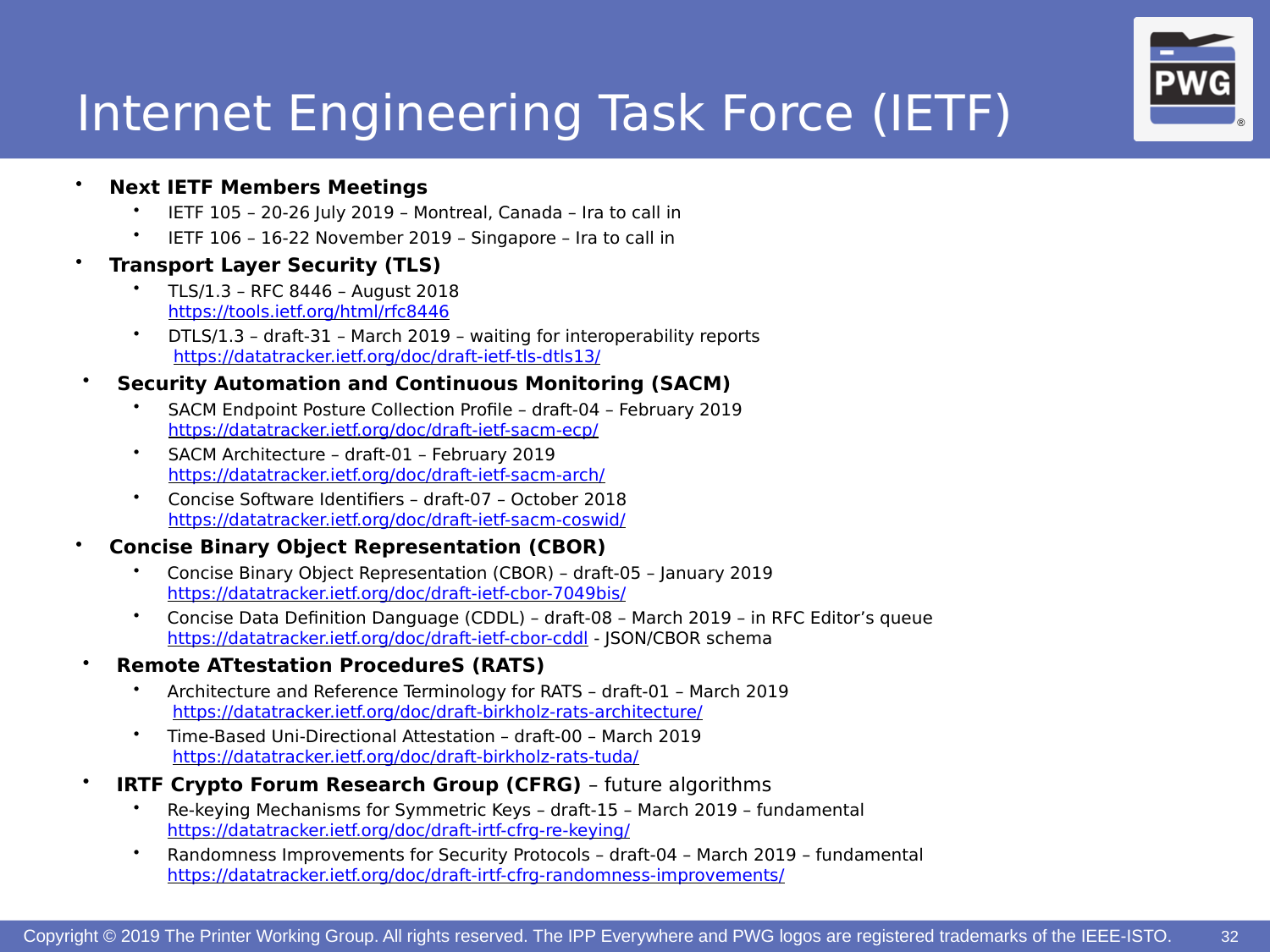

# Internet Engineering Task Force (IETF)
Next IETF Members Meetings
IETF 105 – 20-26 July 2019 – Montreal, Canada – Ira to call in
IETF 106 – 16-22 November 2019 – Singapore – Ira to call in
Transport Layer Security (TLS)
TLS/1.3 – RFC 8446 – August 2018
https://tools.ietf.org/html/rfc8446
DTLS/1.3 – draft-31 – March 2019 – waiting for interoperability reports
 https://datatracker.ietf.org/doc/draft-ietf-tls-dtls13/
Security Automation and Continuous Monitoring (SACM)
SACM Endpoint Posture Collection Profile – draft-04 – February 2019
https://datatracker.ietf.org/doc/draft-ietf-sacm-ecp/
SACM Architecture – draft-01 – February 2019
https://datatracker.ietf.org/doc/draft-ietf-sacm-arch/
Concise Software Identifiers – draft-07 – October 2018
https://datatracker.ietf.org/doc/draft-ietf-sacm-coswid/
Concise Binary Object Representation (CBOR)
Concise Binary Object Representation (CBOR) – draft-05 – January 2019
https://datatracker.ietf.org/doc/draft-ietf-cbor-7049bis/
Concise Data Definition Danguage (CDDL) – draft-08 – March 2019 – in RFC Editor’s queue
https://datatracker.ietf.org/doc/draft-ietf-cbor-cddl - JSON/CBOR schema
Remote ATtestation ProcedureS (RATS)
Architecture and Reference Terminology for RATS – draft-01 – March 2019
 https://datatracker.ietf.org/doc/draft-birkholz-rats-architecture/
Time-Based Uni-Directional Attestation – draft-00 – March 2019
 https://datatracker.ietf.org/doc/draft-birkholz-rats-tuda/
IRTF Crypto Forum Research Group (CFRG) – future algorithms
Re-keying Mechanisms for Symmetric Keys – draft-15 – March 2019 – fundamental
https://datatracker.ietf.org/doc/draft-irtf-cfrg-re-keying/
Randomness Improvements for Security Protocols – draft-04 – March 2019 – fundamental
https://datatracker.ietf.org/doc/draft-irtf-cfrg-randomness-improvements/
32